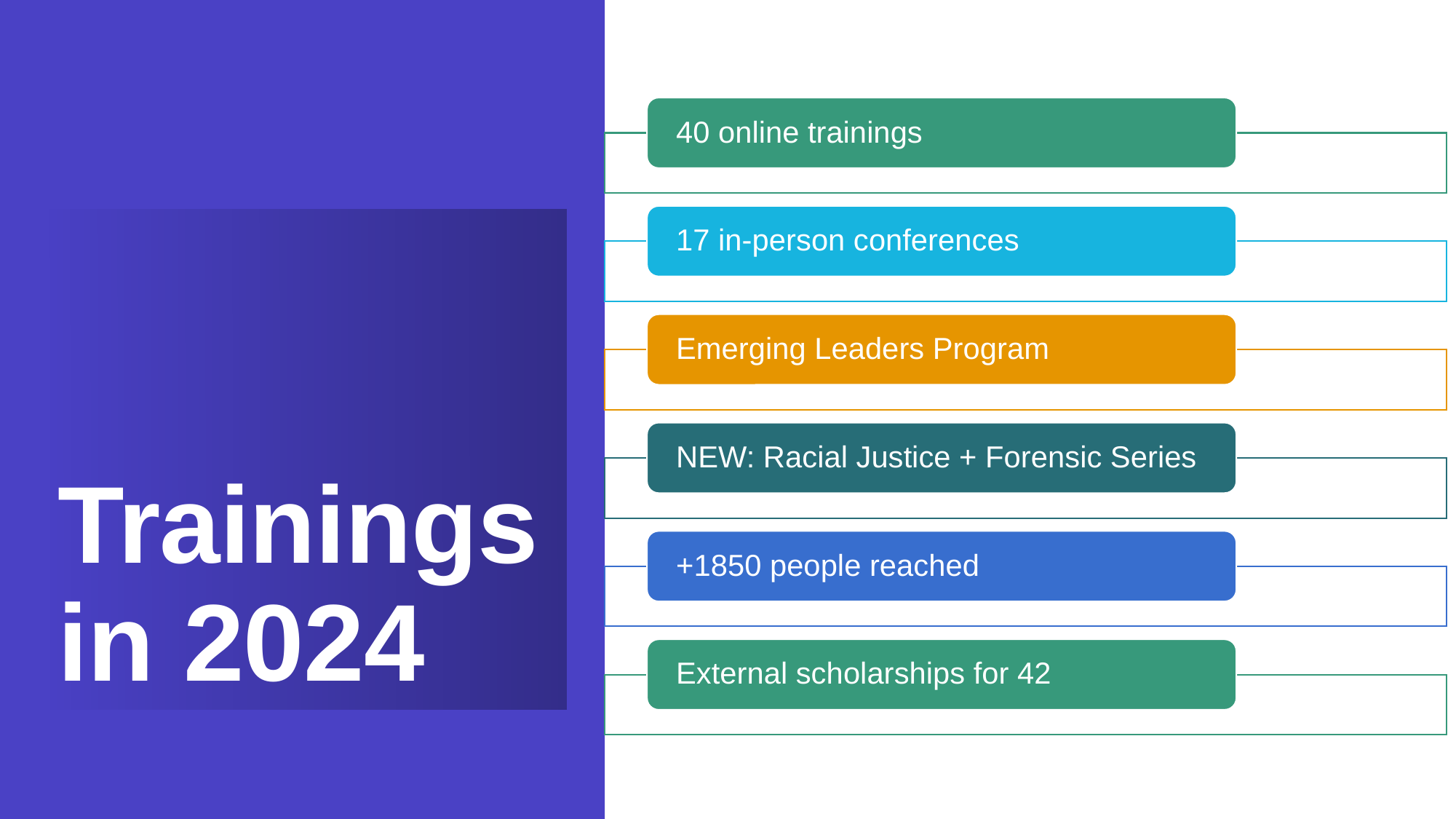

40 online trainings
17 in-person conferences
Emerging Leaders Program
NEW: Racial Justice + Forensic Series
+1850 people reached
External scholarships for 42
# Trainings in 2024